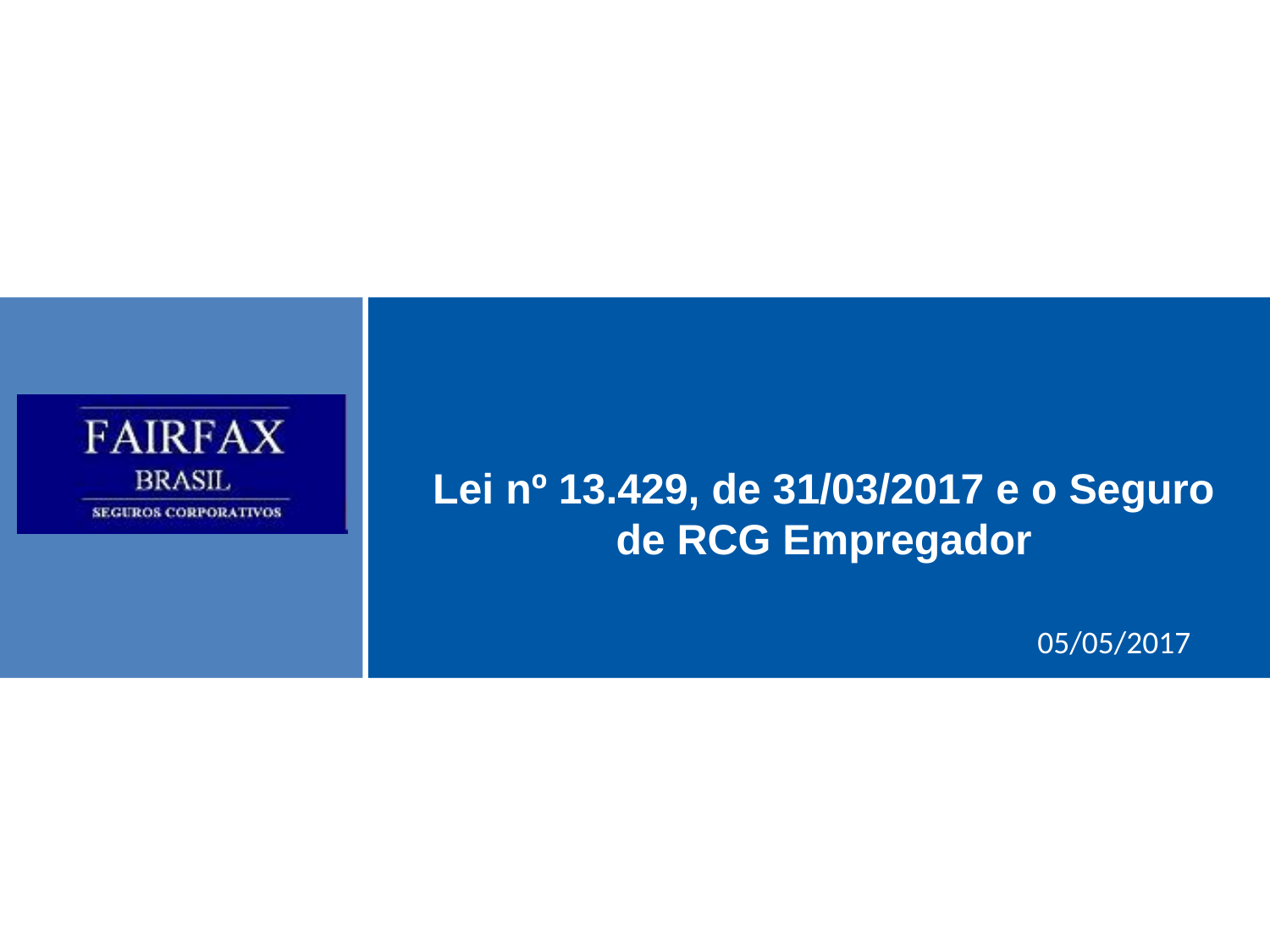

Lei nº 13.429, de 31/03/2017 e o Seguro de RCG Empregador

05/05/2017